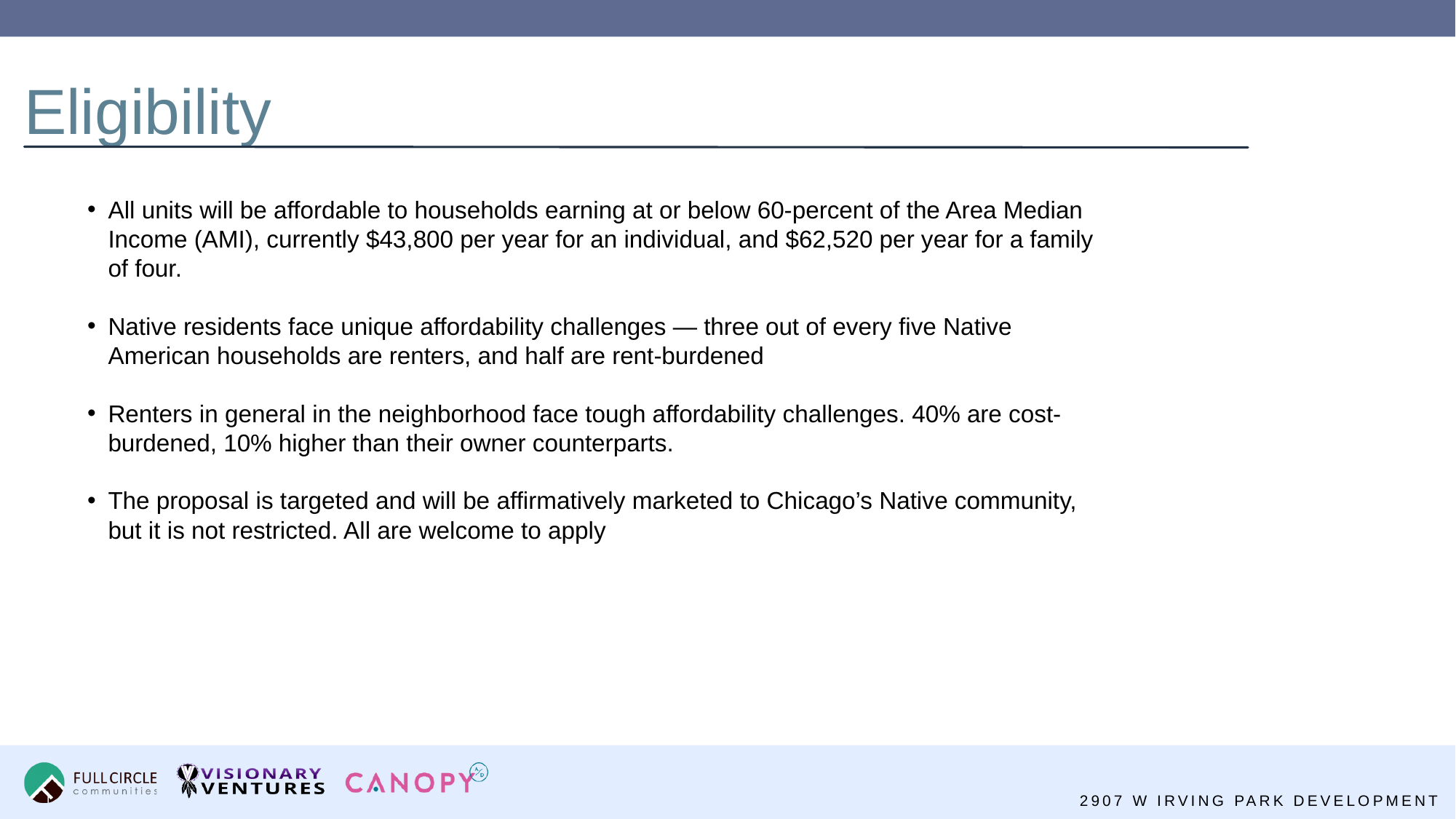

Eligibility

All units will be affordable to households earning at or below 60-percent of the Area Median Income (AMI), currently $43,800 per year for an individual, and $62,520 per year for a family of four.

Native residents face unique affordability challenges — three out of every five Native American households are renters, and half are rent-burdened

Renters in general in the neighborhood face tough affordability challenges. 40% are cost-burdened, 10% higher than their owner counterparts.

The proposal is targeted and will be affirmatively marketed to Chicago’s Native community, but it is not restricted. All are welcome to apply

2907 W IRVING PARK DEVELOPMENT